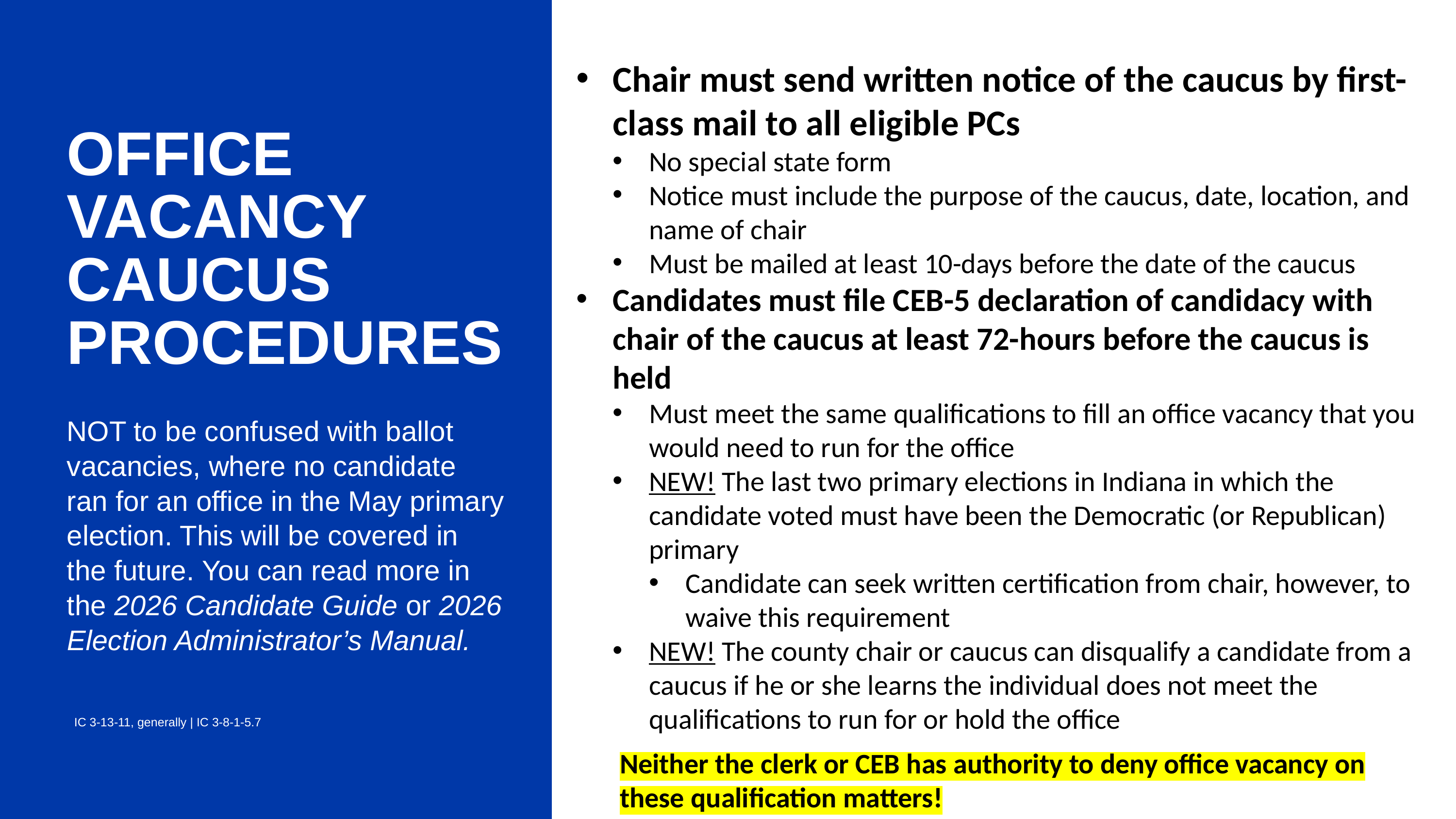

Chair must send written notice of the caucus by first-class mail to all eligible PCs
No special state form
Notice must include the purpose of the caucus, date, location, and name of chair
Must be mailed at least 10-days before the date of the caucus
Candidates must file CEB-5 declaration of candidacy with chair of the caucus at least 72-hours before the caucus is held
Must meet the same qualifications to fill an office vacancy that you would need to run for the office
NEW! The last two primary elections in Indiana in which the candidate voted must have been the Democratic (or Republican) primary
Candidate can seek written certification from chair, however, to waive this requirement
NEW! The county chair or caucus can disqualify a candidate from a caucus if he or she learns the individual does not meet the qualifications to run for or hold the office
OFFICE VACANCY CAUCUS PROCEDURES
NOT to be confused with ballot vacancies, where no candidate ran for an office in the May primary election. This will be covered in the future. You can read more in the 2026 Candidate Guide or 2026 Election Administrator’s Manual.
IC 3-13-11, generally | IC 3-8-1-5.7
Neither the clerk or CEB has authority to deny office vacancy on these qualification matters!